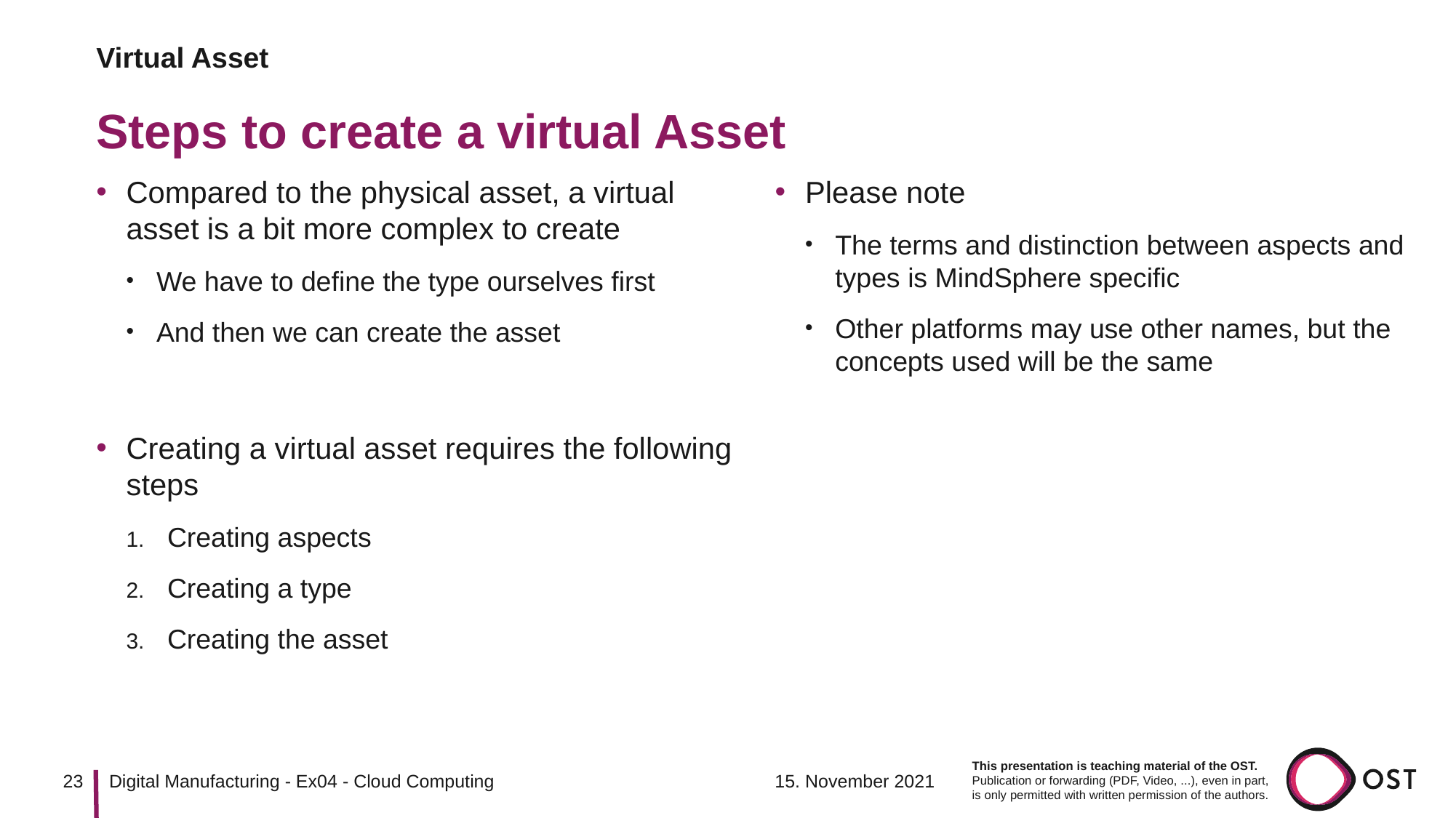

Virtual Asset
# Steps to create a virtual Asset
Compared to the physical asset, a virtual asset is a bit more complex to create
We have to define the type ourselves first
And then we can create the asset

Creating a virtual asset requires the following steps
Creating aspects
Creating a type
Creating the asset
Please note
The terms and distinction between aspects and types is MindSphere specific
Other platforms may use other names, but the concepts used will be the same
23
15. November 2021
Digital Manufacturing - Ex04 - Cloud Computing